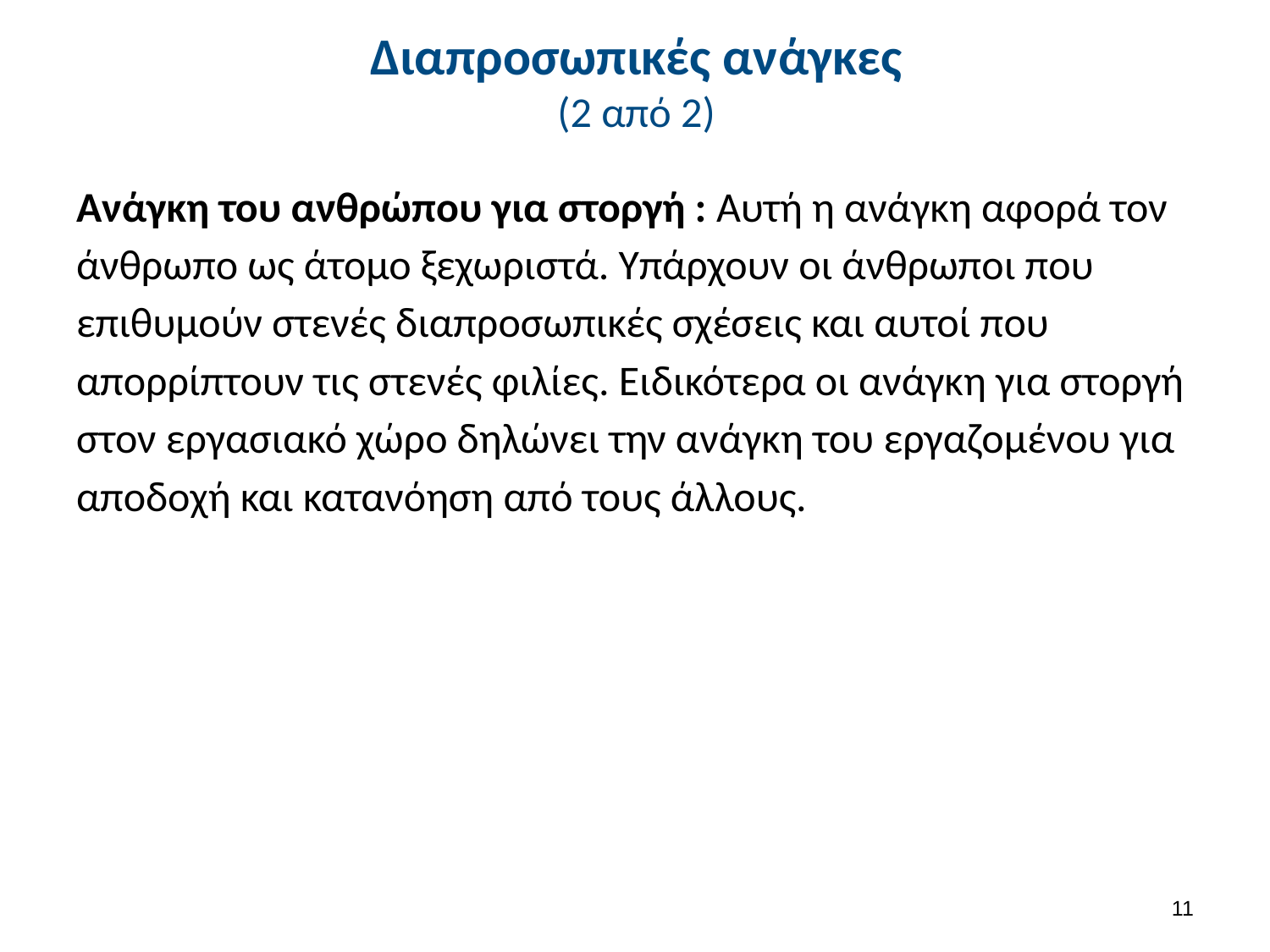

# Διαπροσωπικές ανάγκες (2 από 2)
Ανάγκη του ανθρώπου για στοργή : Αυτή η ανάγκη αφορά τον άνθρωπο ως άτομο ξεχωριστά. Υπάρχουν οι άνθρωποι που επιθυμούν στενές διαπροσωπικές σχέσεις και αυτοί που απορρίπτουν τις στενές φιλίες. Ειδικότερα οι ανάγκη για στοργή στον εργασιακό χώρο δηλώνει την ανάγκη του εργαζομένου για αποδοχή και κατανόηση από τους άλλους.
11